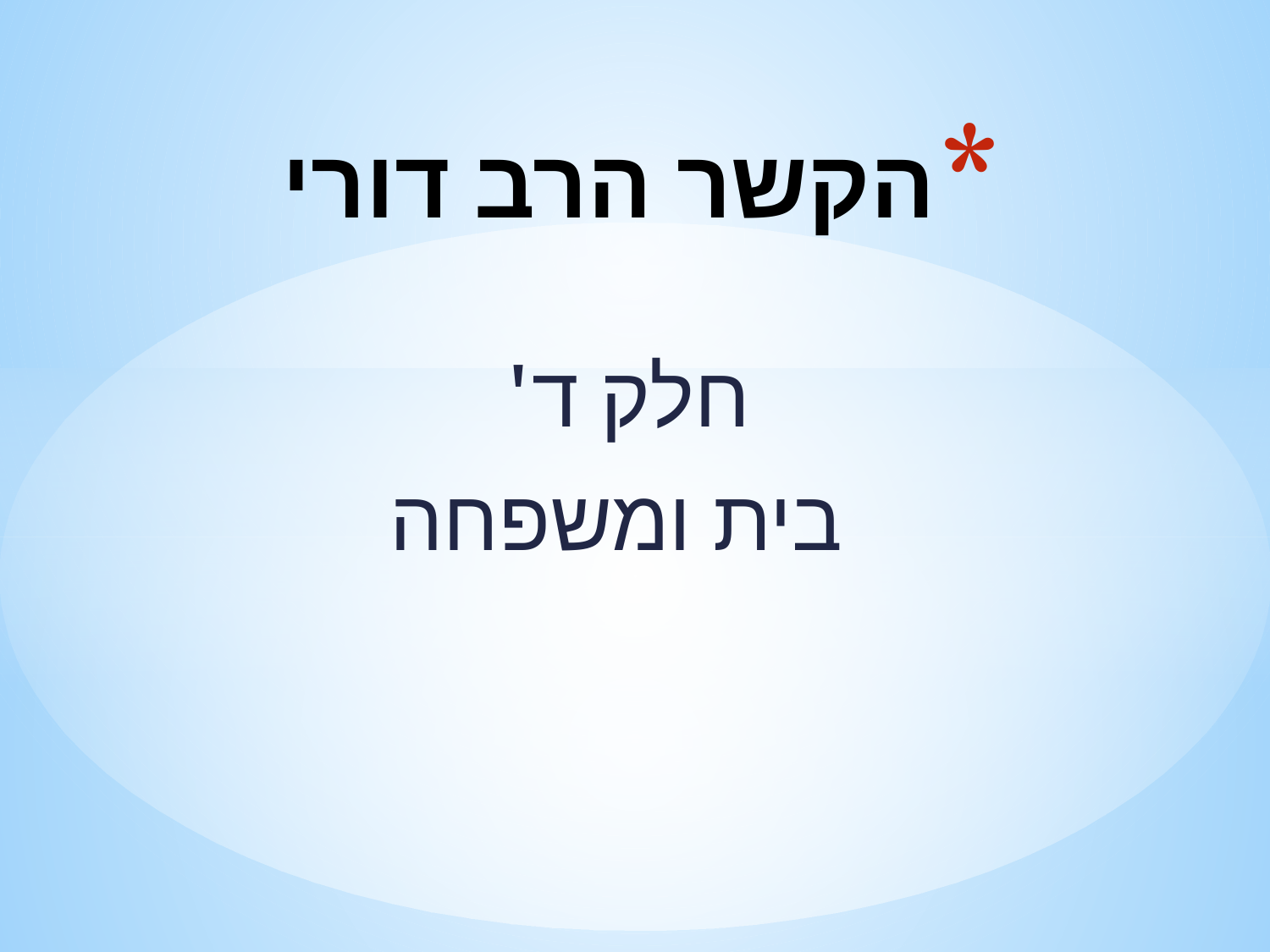

# הקשר הרב דורי
חלק ד'
בית ומשפחה